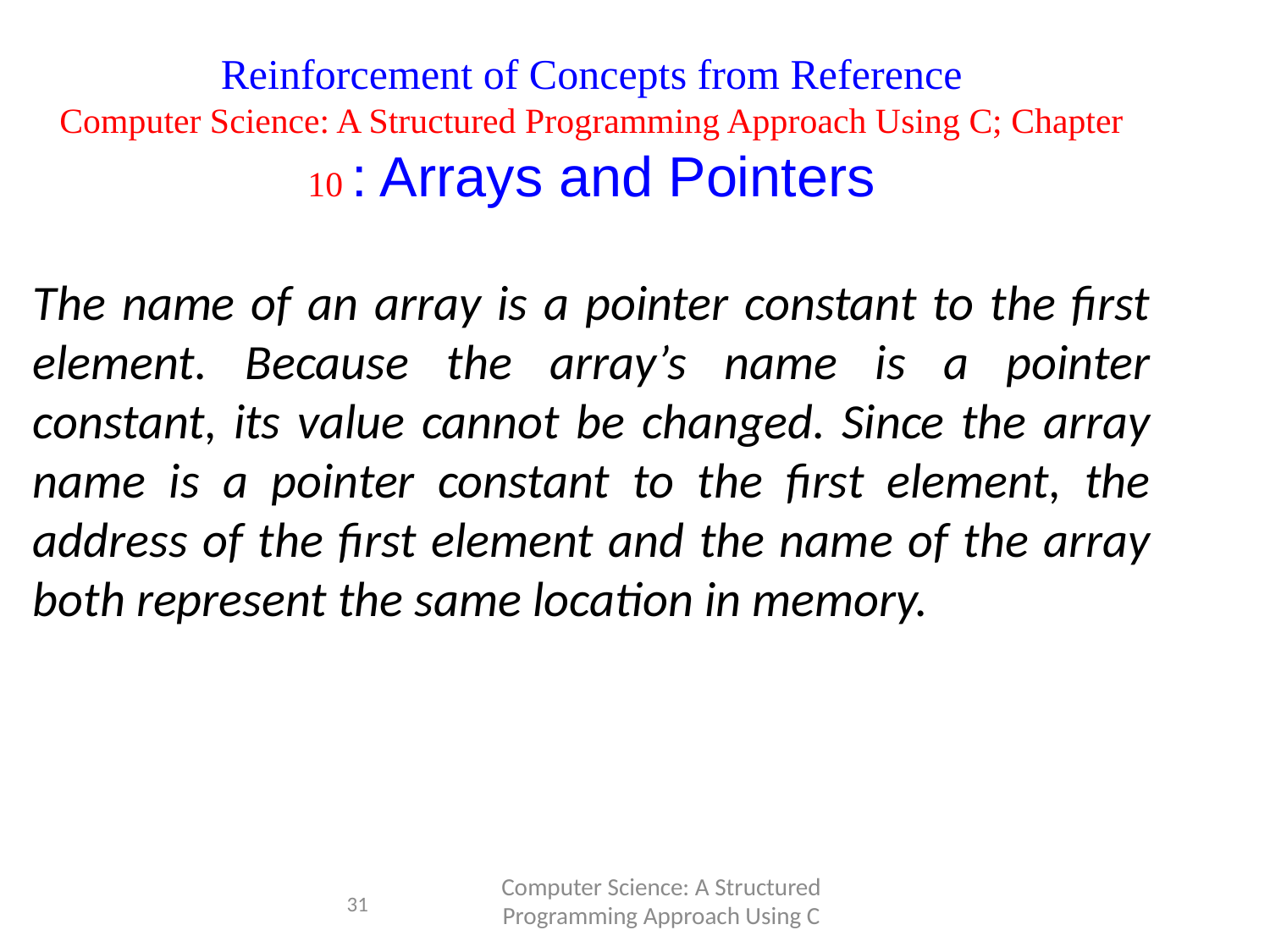

Reinforcement of Concepts from Reference
Computer Science: A Structured Programming Approach Using C; Chapter 10 : Arrays and Pointers

The name of an array is a pointer constant to the first element. Because the array’s name is a pointer constant, its value cannot be changed. Since the array name is a pointer constant to the first element, the address of the first element and the name of the array both represent the same location in memory.
Computer Science: A Structured Programming Approach Using C
31